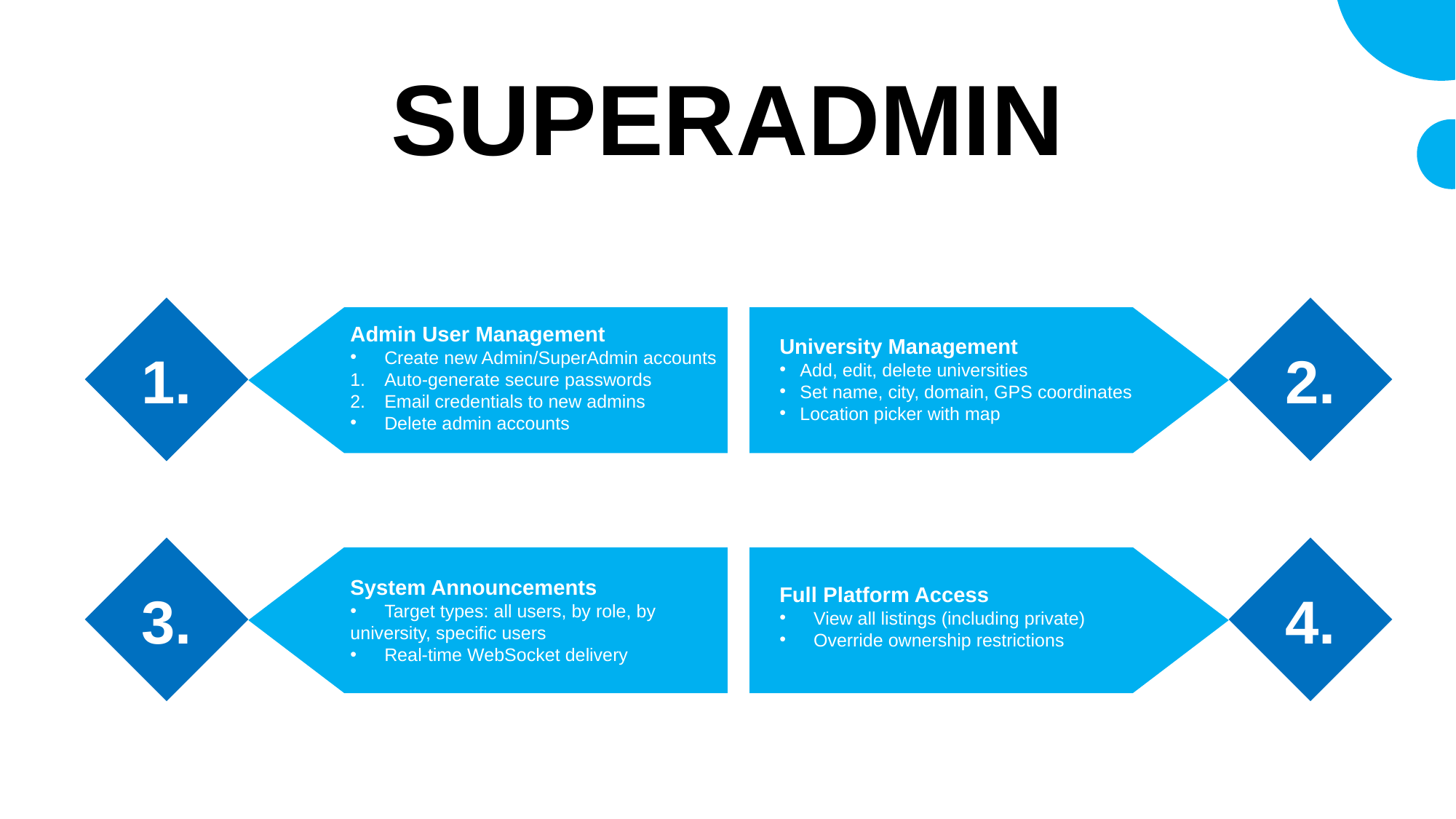

# SUPERADMIN

1.
2.
Admin User Management
Create new Admin/SuperAdmin accounts
Auto-generate secure passwords
Email credentials to new admins
Delete admin accounts
University Management
Add, edit, delete universities
Set name, city, domain, GPS coordinates
Location picker with map

3.
4.
System Announcements
Target types: all users, by role, by
university, specific users
Real-time WebSocket delivery
Full Platform Access
View all listings (including private)
Override ownership restrictions